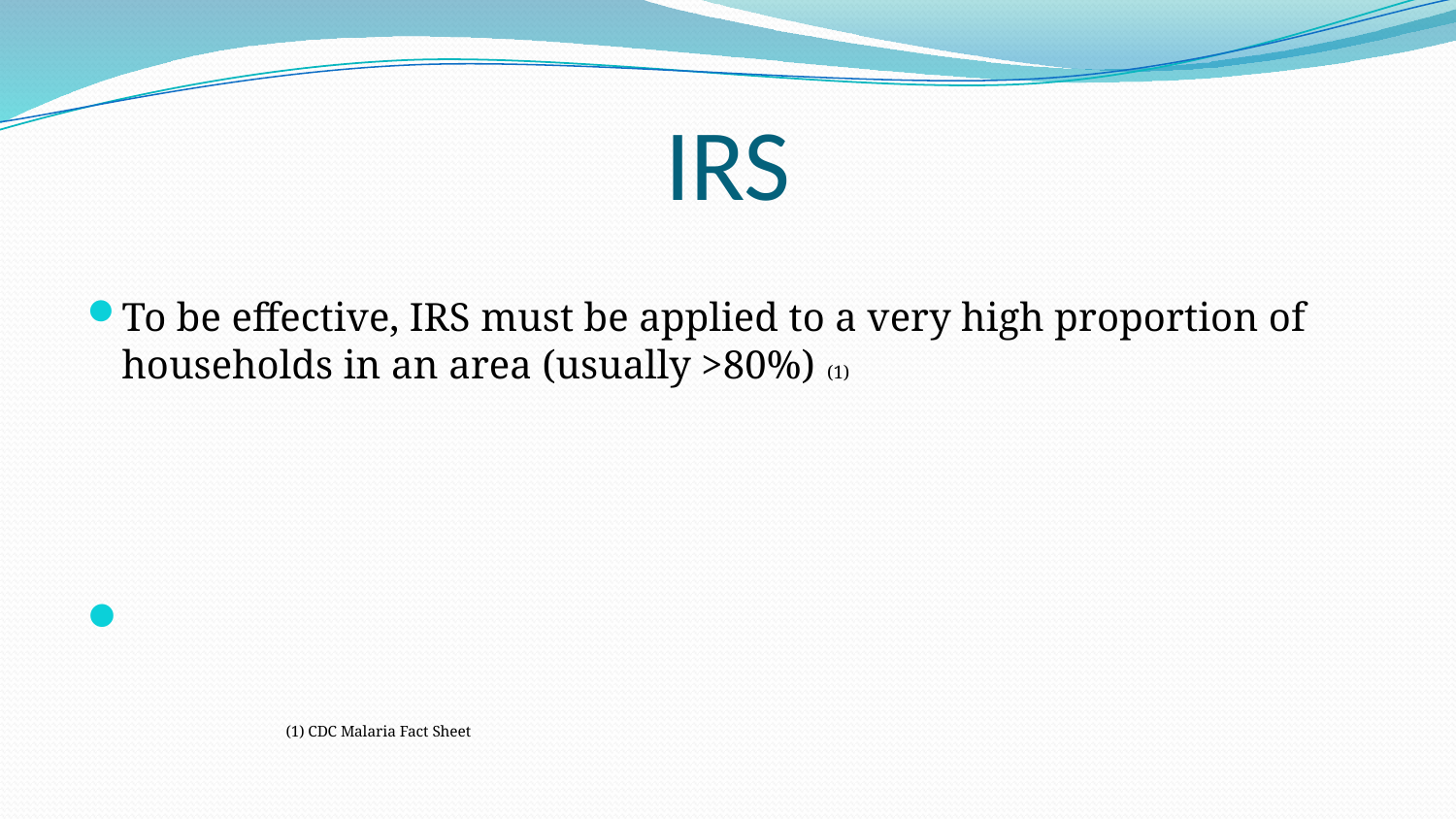

# IRS

To be effective, IRS must be applied to a very high proportion of households in an area (usually >80%) (1)

                                                                                                                                                                                                                                                     (1) CDC Malaria Fact Sheet